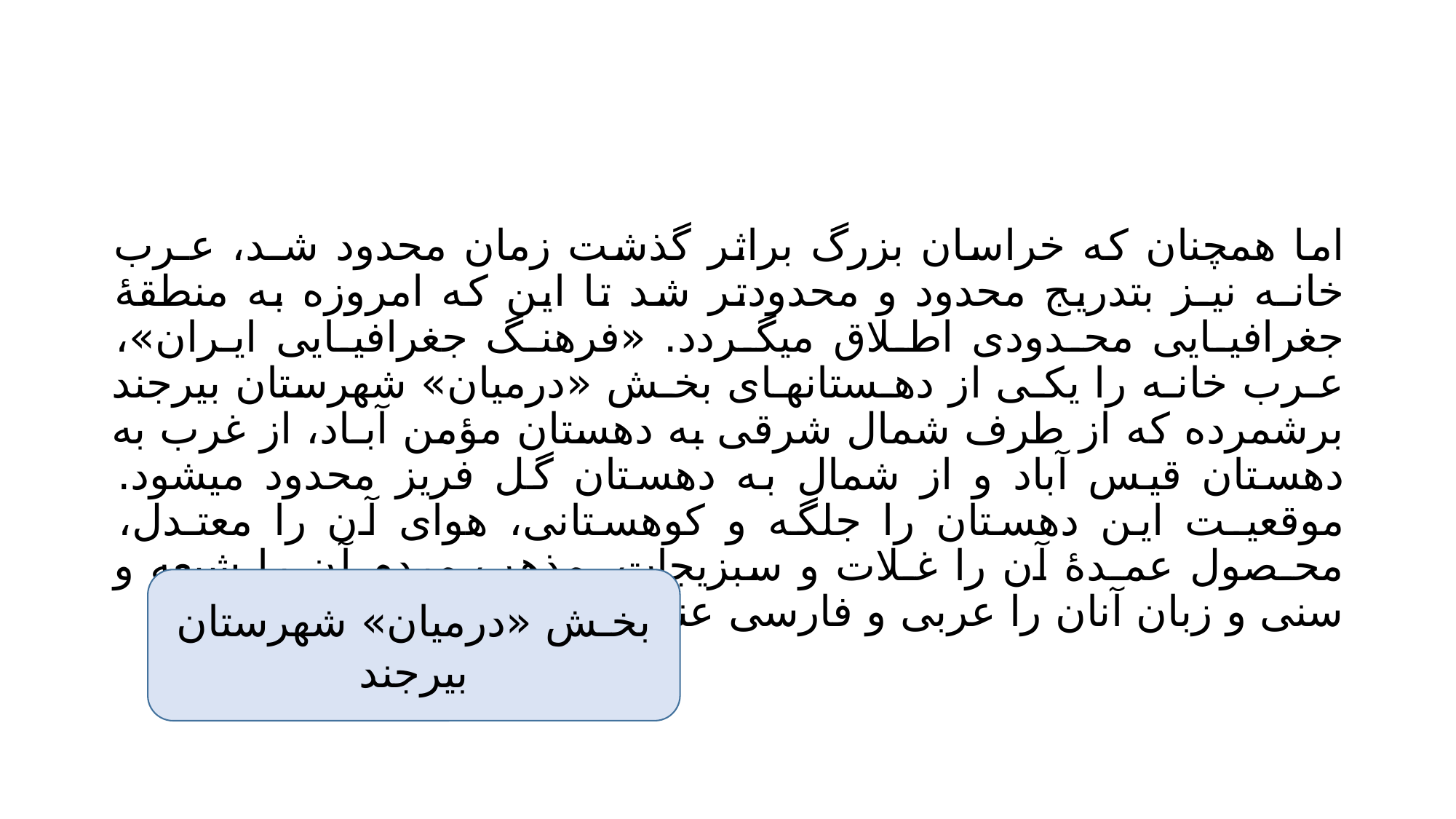

#
اما همچنان که خراسان بزرگ براثر گذشت زمان محدود شـد، عـرب خانـه نیـز بتدریج محدود و محدودتر شد تا این که امروزه به منطقۀ جغرافیـایی محـدودی اطـلاق میگـردد. «فرهنـگ جغرافیـایی ایـران»، عـرب خانـه را یکـی از دهـستانهـای بخـش «درمیان» شهرستان بیرجند برشمرده که از طرف شمال شرقی به دهستان مؤمن آبـاد، از غرب به دهستان قیس آباد و از شمال به دهستان گل فریز محدود میشود. موقعیـت این دهستان را جلگه و کوهستانی، هوای آن را معتـدل، محـصول عمـدۀ آن را غـلات و سبزیجات، مذهب مردم آن را شیعه و سنی و زبان آنان را عربی و فارسی عنوان میکند
بخـش «درمیان» شهرستان بیرجند